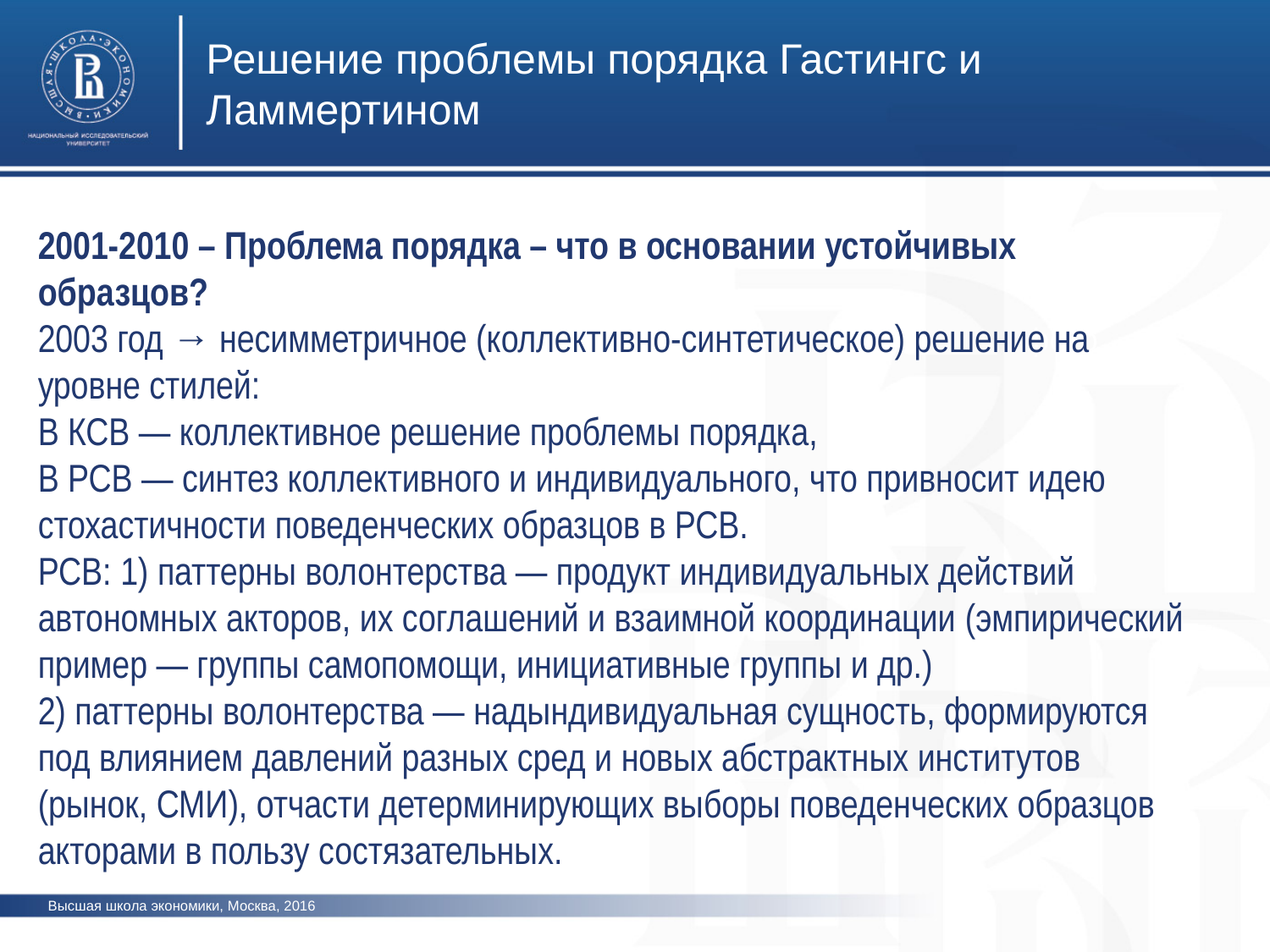

Решение проблемы порядка Гастингс и Ламмертином

2001-2010 – Проблема порядка – что в основании устойчивых образцов?
2003 год → несимметричное (коллективно-синтетическое) решение на уровне стилей:
В КСВ ― коллективное решение проблемы порядка,
В РСВ ― синтез коллективного и индивидуального, что привносит идею стохастичности поведенческих образцов в РСВ.
РСВ: 1) паттерны волонтерства ― продукт индивидуальных действий автономных акторов, их соглашений и взаимной координации (эмпирический пример ― группы самопомощи, инициативные группы и др.)
2) паттерны волонтерства ― надындивидуальная сущность, формируются под влиянием давлений разных сред и новых абстрактных институтов (рынок, СМИ), отчасти детерминирующих выборы поведенческих образцов акторами в пользу состязательных.
фото
фото
фото
Высшая школа экономики, Москва, 2016